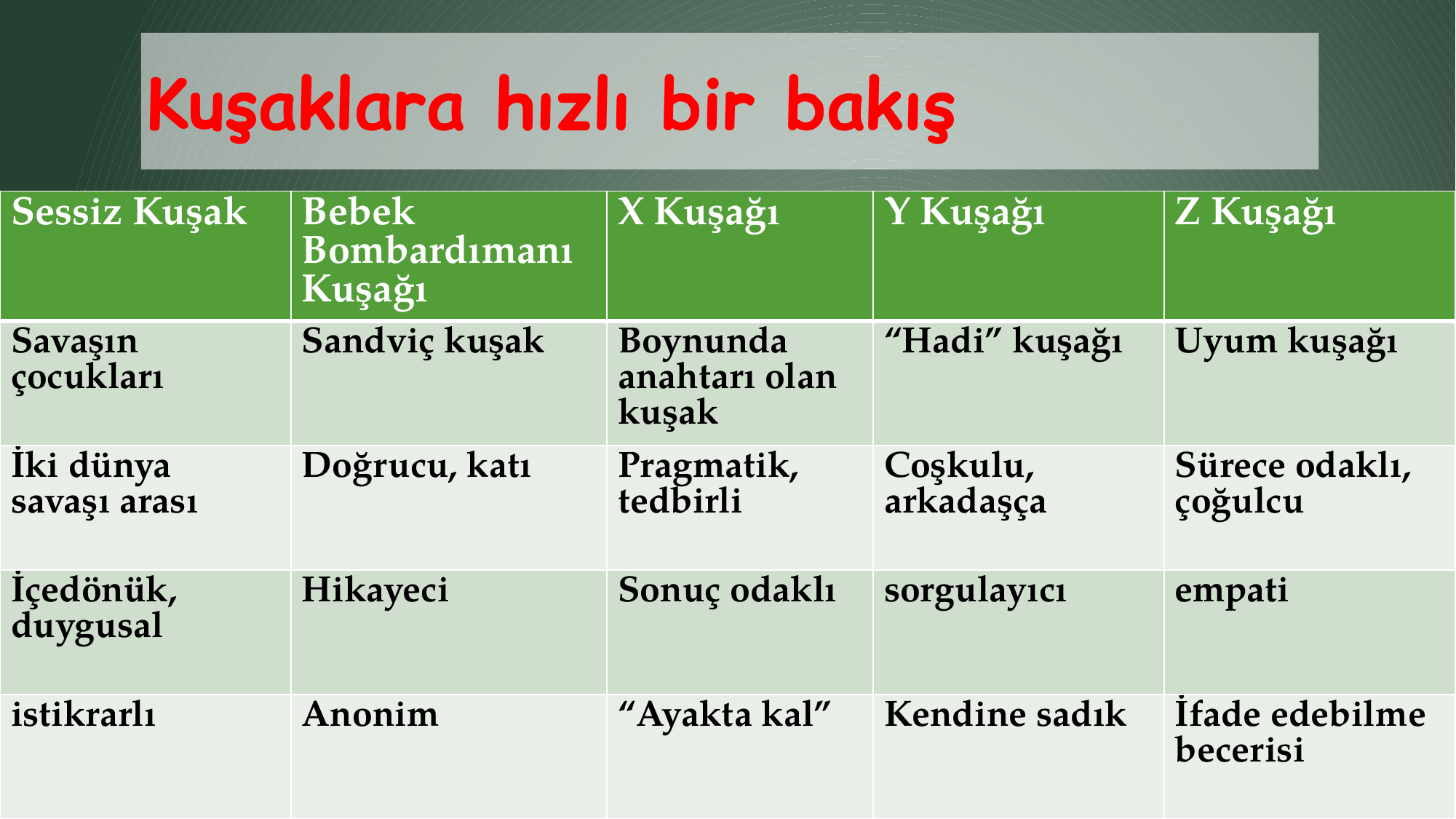

# Kuşaklara hızlı bir bakış
| Sessiz Kuşak | Bebek Bombardımanı Kuşağı | X Kuşağı | Y Kuşağı | Z Kuşağı |
| --- | --- | --- | --- | --- |
| Savaşın çocukları | Sandviç kuşak | Boynunda anahtarı olan kuşak | “Hadi” kuşağı | Uyum kuşağı |
| İki dünya savaşı arası | Doğrucu, katı | Pragmatik, tedbirli | Coşkulu, arkadaşça | Sürece odaklı, çoğulcu |
| İçedönük, duygusal | Hikayeci | Sonuç odaklı | sorgulayıcı | empati |
| istikrarlı | Anonim | “Ayakta kal” | Kendine sadık | İfade edebilme becerisi |